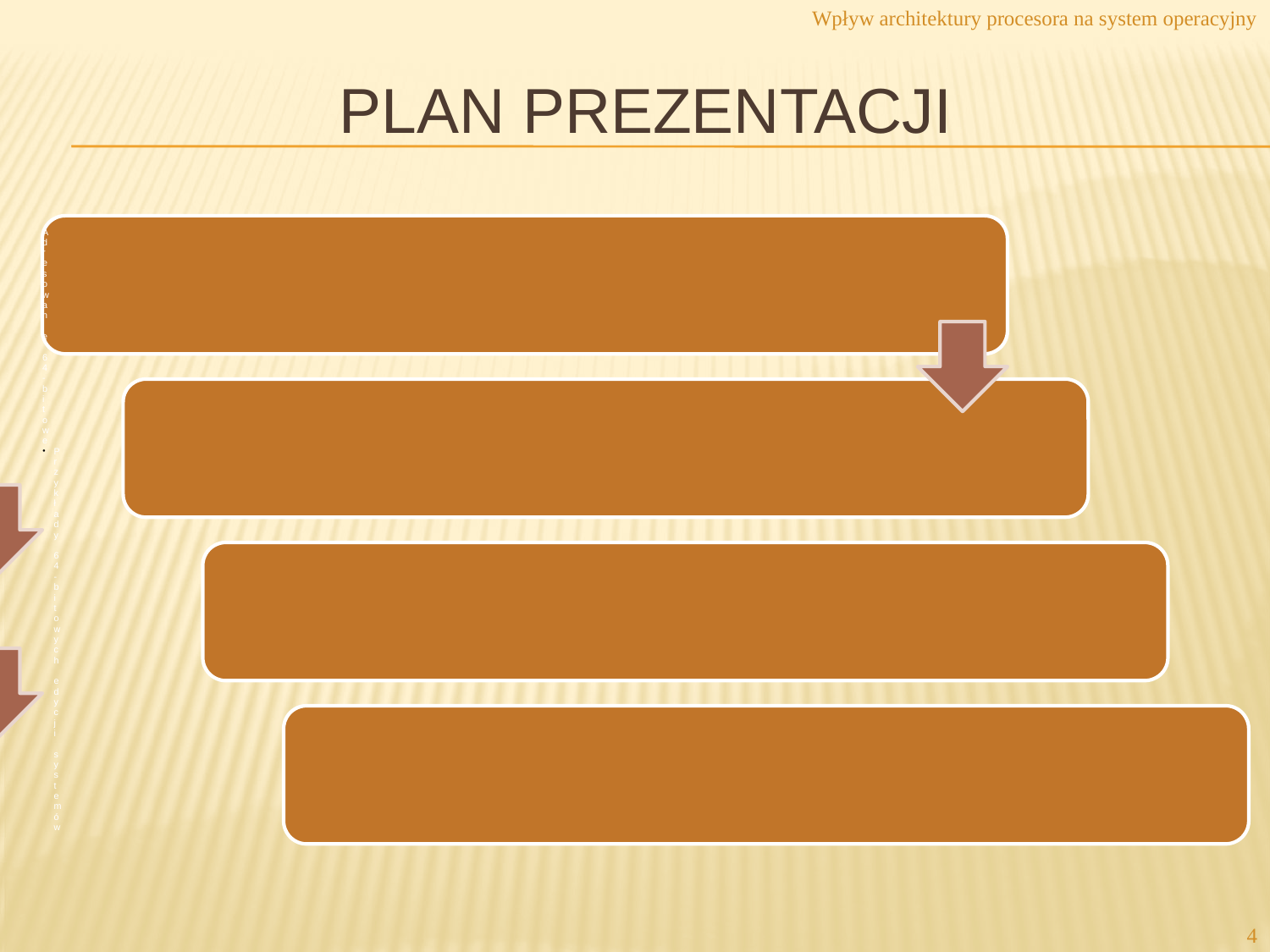

Wpływ architektury procesora na system operacyjny
# Plan prezentacji
Adresowanie 64-bitowe
Przykłady 64-bitowych edycji systemów
4